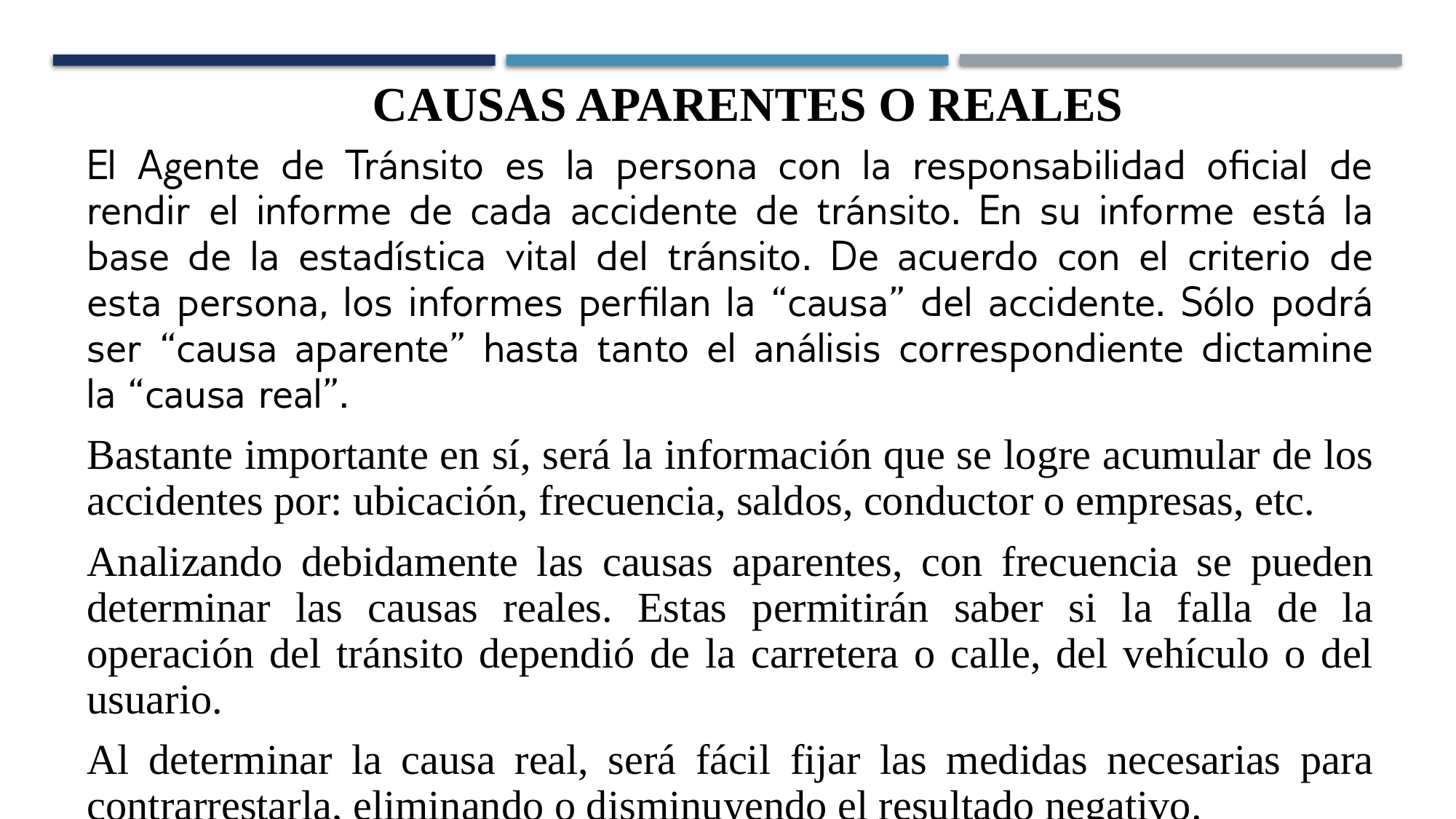

CAUSAS APARENTES O REALES
El Agente de Tránsito es la persona con la responsabilidad oficial de rendir el informe de cada accidente de tránsito. En su informe está la base de la estadística vital del tránsito. De acuerdo con el criterio de esta persona, los informes perfilan la “causa” del accidente. Sólo podrá ser “causa aparente” hasta tanto el análisis correspondiente dictamine la “causa real”.
Bastante importante en sí, será la información que se logre acumular de los accidentes por: ubicación, frecuencia, saldos, conductor o empresas, etc.
Analizando debidamente las causas aparentes, con frecuencia se pueden determinar las causas reales. Estas permitirán saber si la falla de la operación del tránsito dependió de la carretera o calle, del vehículo o del usuario.
Al determinar la causa real, será fácil fijar las medidas necesarias para contrarrestarla, eliminando o disminuyendo el resultado negativo.